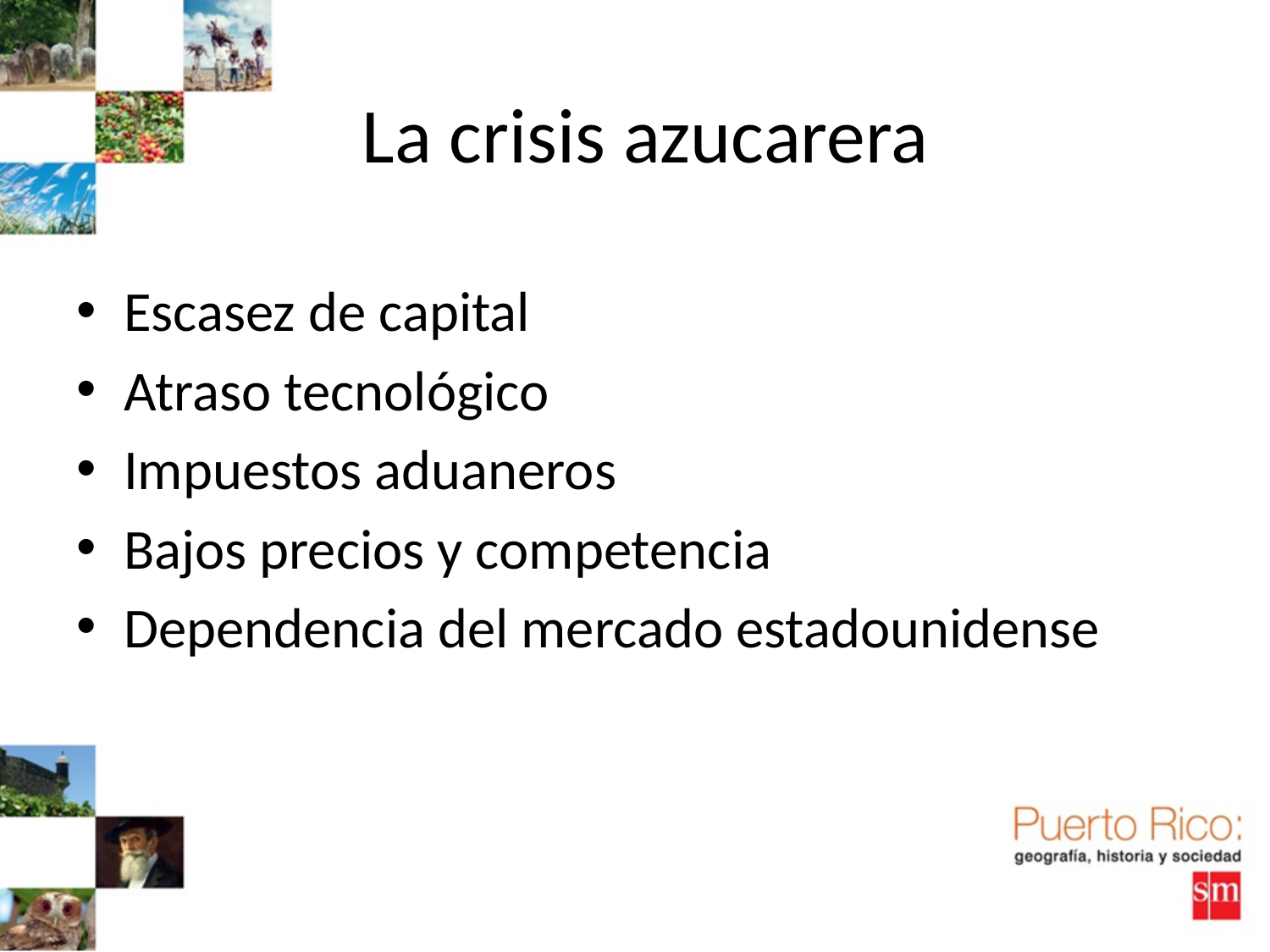

# La crisis azucarera
Escasez de capital
Atraso tecnológico
Impuestos aduaneros
Bajos precios y competencia
Dependencia del mercado estadounidense